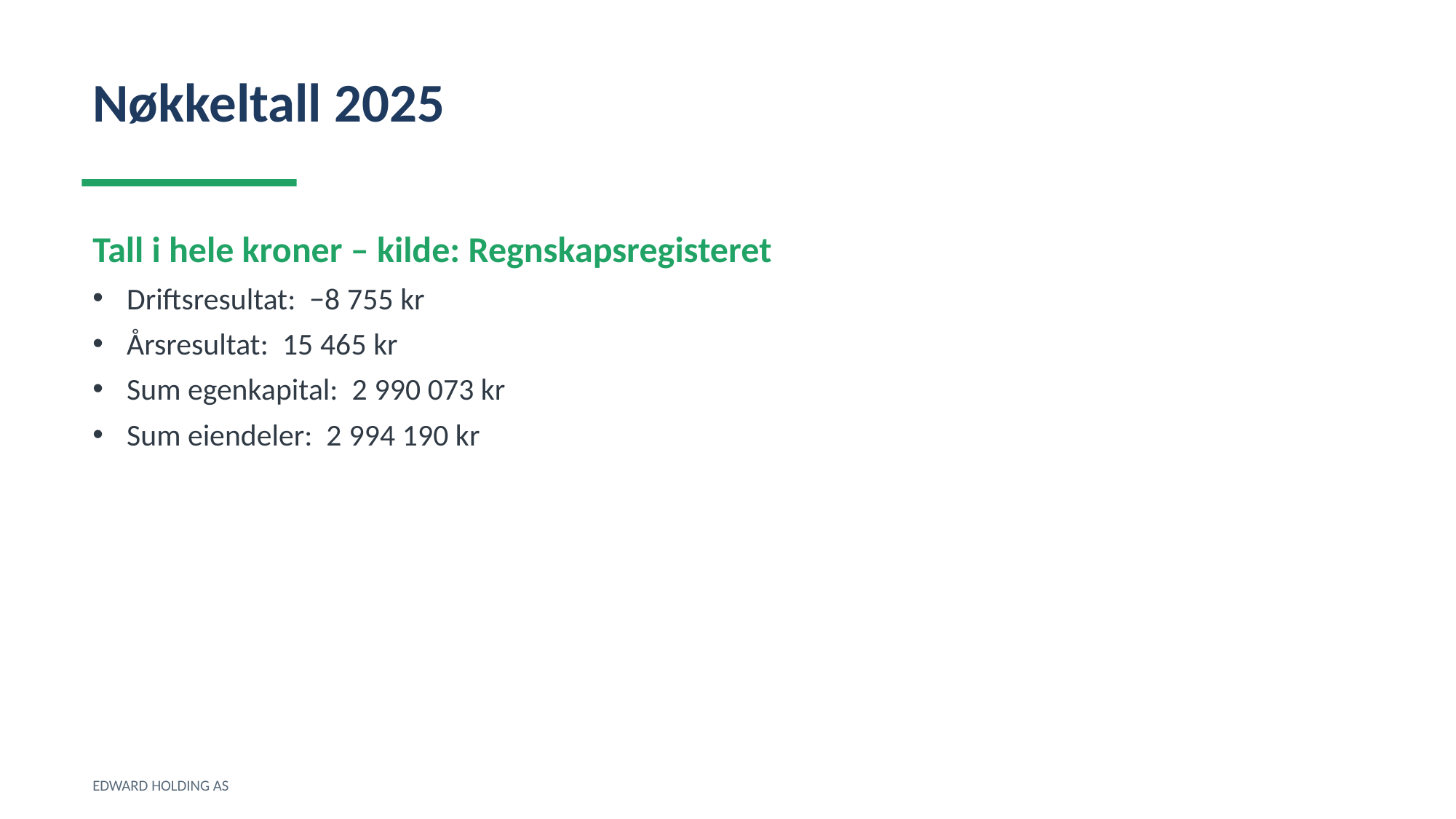

Nøkkeltall 2025

Tall i hele kroner – kilde: Regnskapsregisteret
Driftsresultat:  −8 755 kr
Årsresultat:  15 465 kr
Sum egenkapital:  2 990 073 kr
Sum eiendeler:  2 994 190 kr
EDWARD HOLDING AS